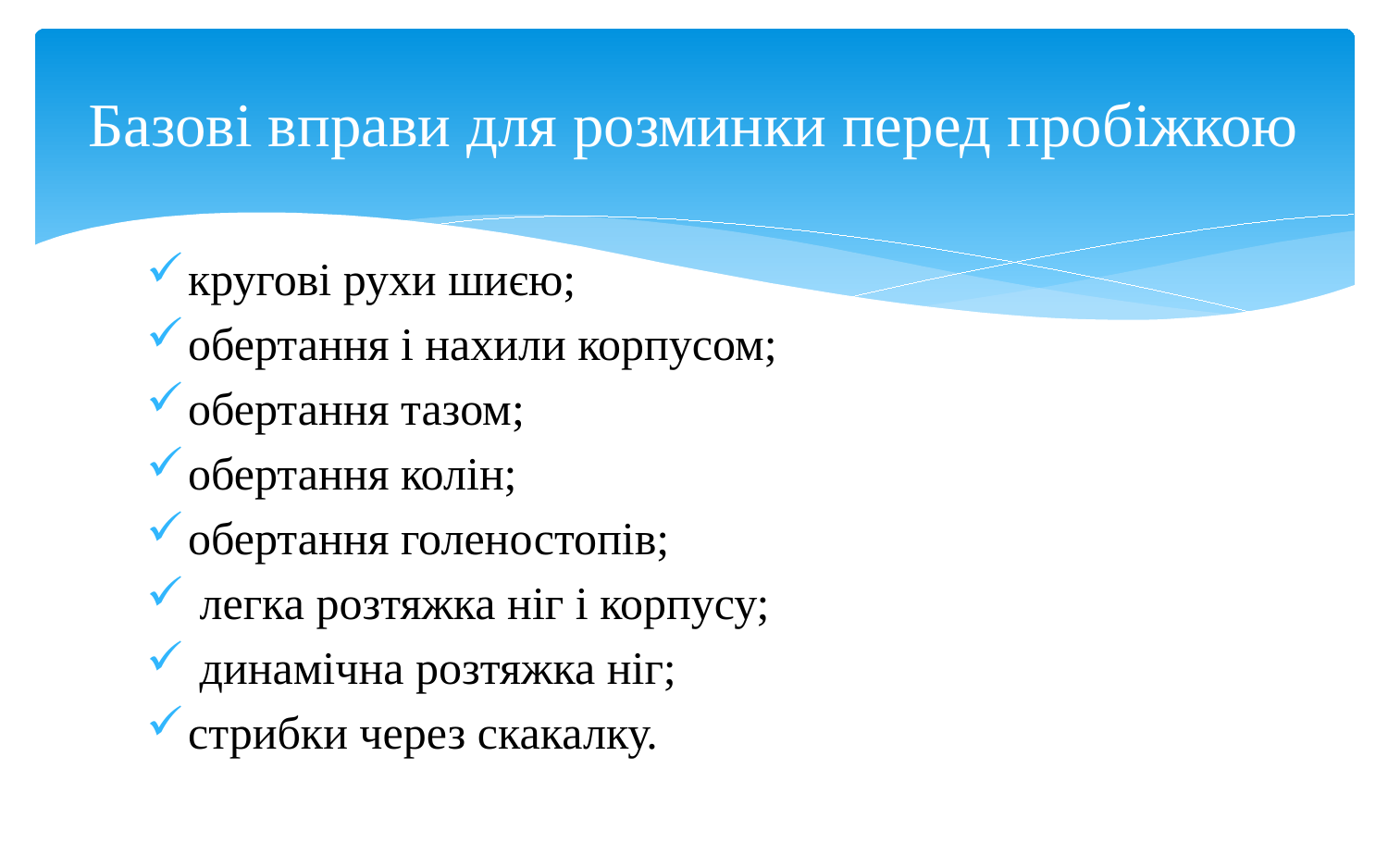

# Базові вправи для розминки перед пробіжкою
кругові рухи шиєю;
обертання і нахили корпусом;
обертання тазом;
обертання колін;
обертання голеностопів;
 легка розтяжка ніг і корпусу;
 динамічна розтяжка ніг;
стрибки через скакалку.